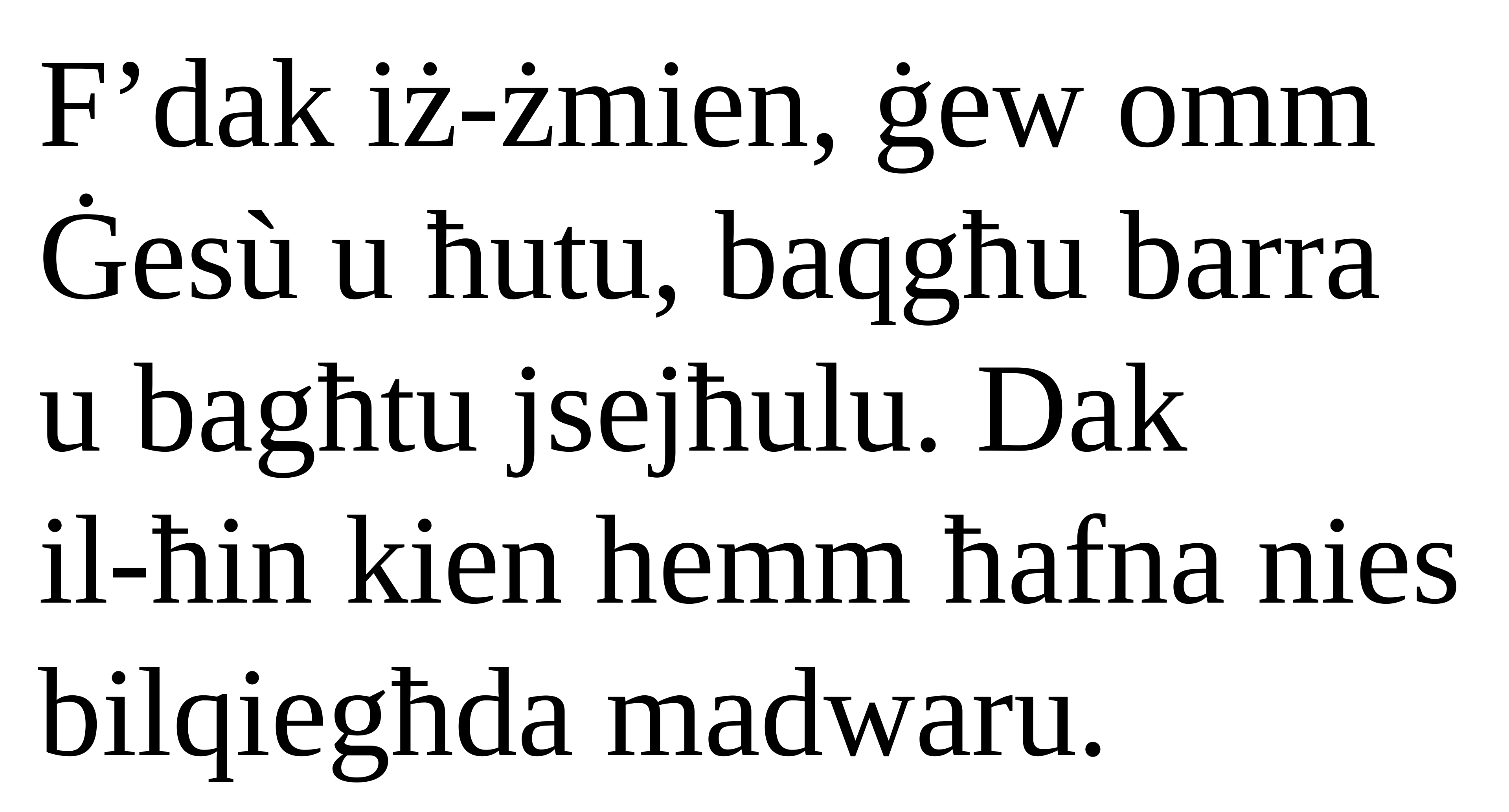

F’dak iż-żmien, ġew omm Ġesù u ħutu, baqgħu barra u bagħtu jsejħulu. Dak
il-ħin kien hemm ħafna nies bilqiegħda madwaru.